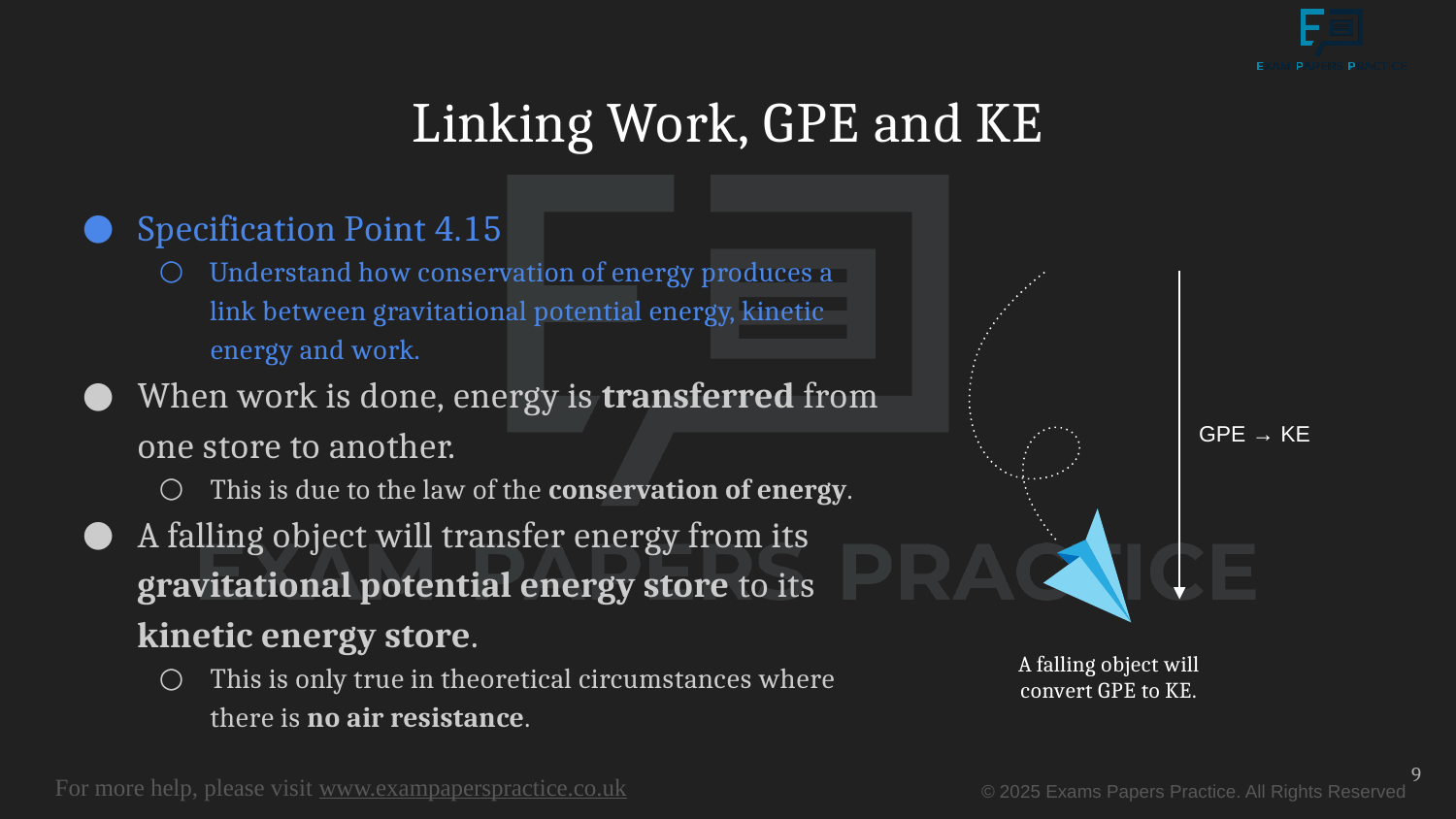

# Linking Work, GPE and KE
Specification Point 4.15
Understand how conservation of energy produces a link between gravitational potential energy, kinetic energy and work.
When work is done, energy is transferred from one store to another.
This is due to the law of the conservation of energy.
A falling object will transfer energy from its gravitational potential energy store to its kinetic energy store.
This is only true in theoretical circumstances where there is no air resistance.

GPE → KE
A falling object will convert GPE to KE.
9